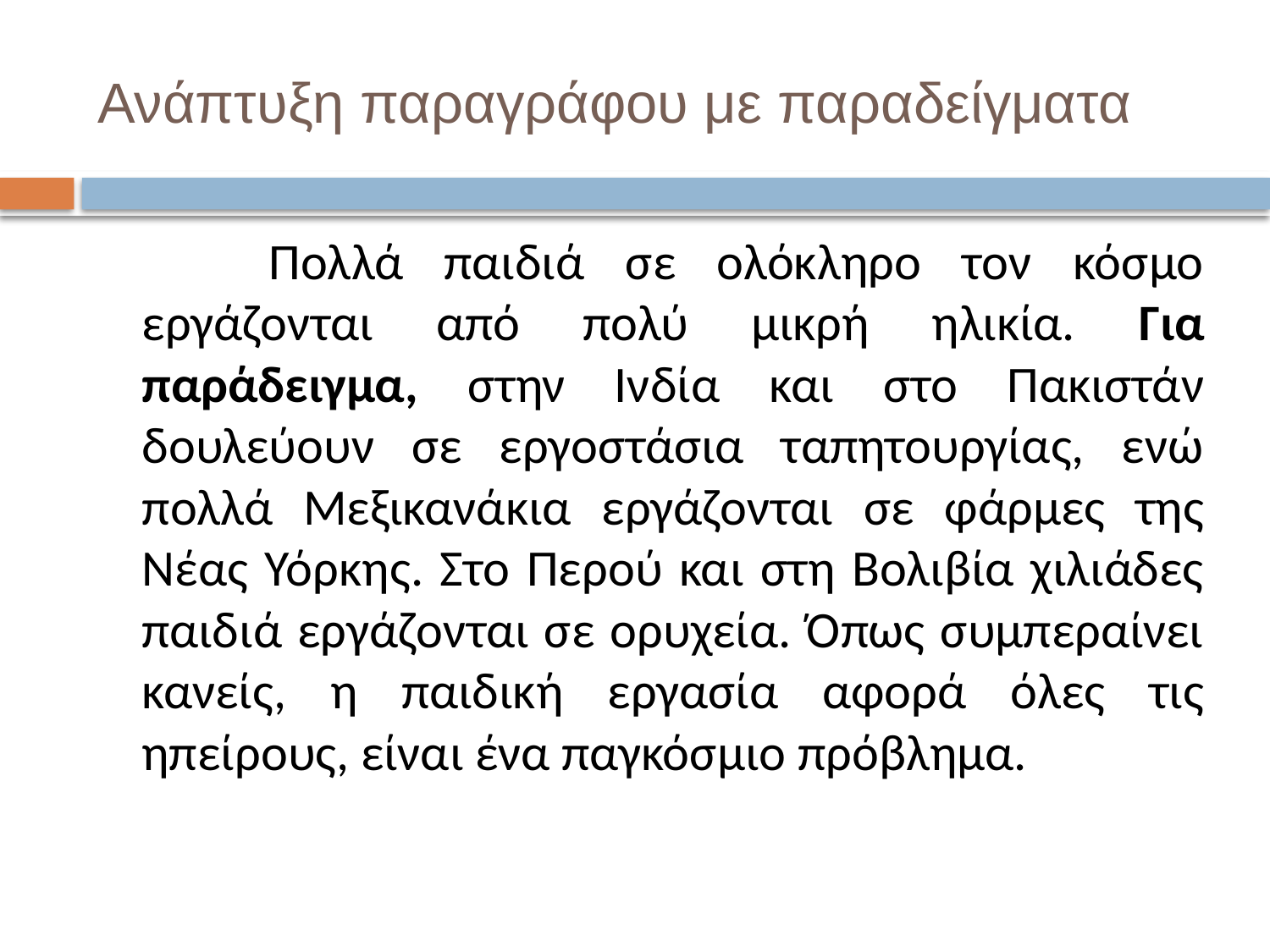

# Ανάπτυξη παραγράφου με παραδείγματα
		Πολλά παιδιά σε ολόκληρο τον κόσμο εργάζονται από πολύ μικρή ηλικία. Για παράδειγμα, στην Ινδία και στο Πακιστάν δουλεύουν σε εργοστάσια ταπητουργίας, ενώ πολλά Μεξικανάκια εργάζονται σε φάρμες της Νέας Υόρκης. Στο Περού και στη Βολιβία χιλιάδες παιδιά εργάζονται σε ορυχεία. Όπως συμπεραίνει κανείς, η παιδική εργασία αφορά όλες τις ηπείρους, είναι ένα παγκόσμιο πρόβλημα.